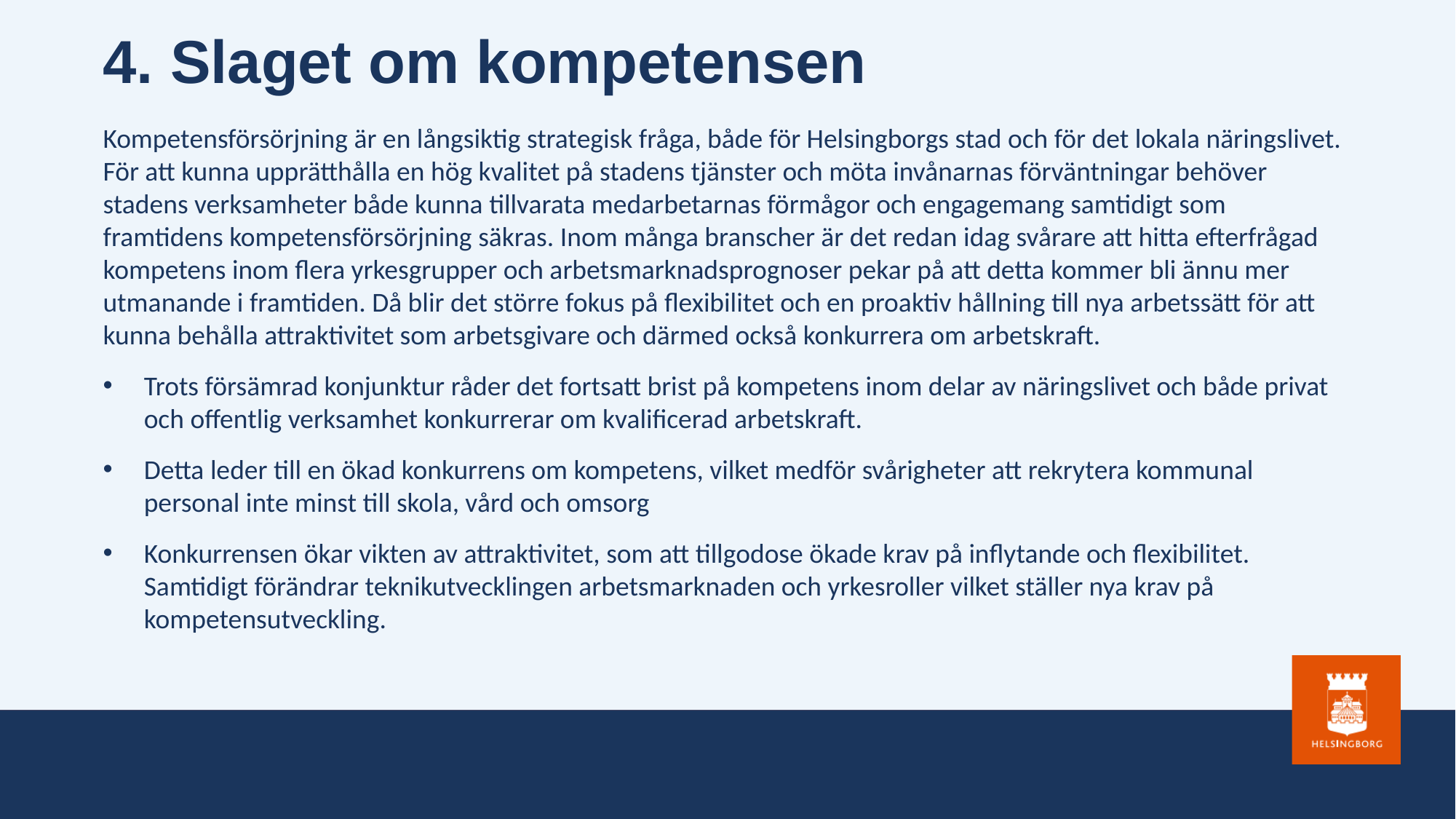

# 4. Slaget om kompetensen
Kompetensförsörjning är en långsiktig strategisk fråga, både för Helsingborgs stad och för det lokala näringslivet. För att kunna upprätthålla en hög kvalitet på stadens tjänster och möta invånarnas förväntningar behöver stadens verksamheter både kunna tillvarata medarbetarnas förmågor och engagemang samtidigt som framtidens kompetensförsörjning säkras. Inom många branscher är det redan idag svårare att hitta efterfrågad kompetens inom flera yrkesgrupper och arbetsmarknadsprognoser pekar på att detta kommer bli ännu mer utmanande i framtiden. Då blir det större fokus på flexibilitet och en proaktiv hållning till nya arbetssätt för att kunna behålla attraktivitet som arbetsgivare och därmed också konkurrera om arbetskraft.
Trots försämrad konjunktur råder det fortsatt brist på kompetens inom delar av näringslivet och både privat och offentlig verksamhet konkurrerar om kvalificerad arbetskraft.
Detta leder till en ökad konkurrens om kompetens, vilket medför svårigheter att rekrytera kommunal personal inte minst till skola, vård och omsorg
Konkurrensen ökar vikten av attraktivitet, som att tillgodose ökade krav på inflytande och flexibilitet. Samtidigt förändrar teknikutvecklingen arbetsmarknaden och yrkesroller vilket ställer nya krav på kompetensutveckling.